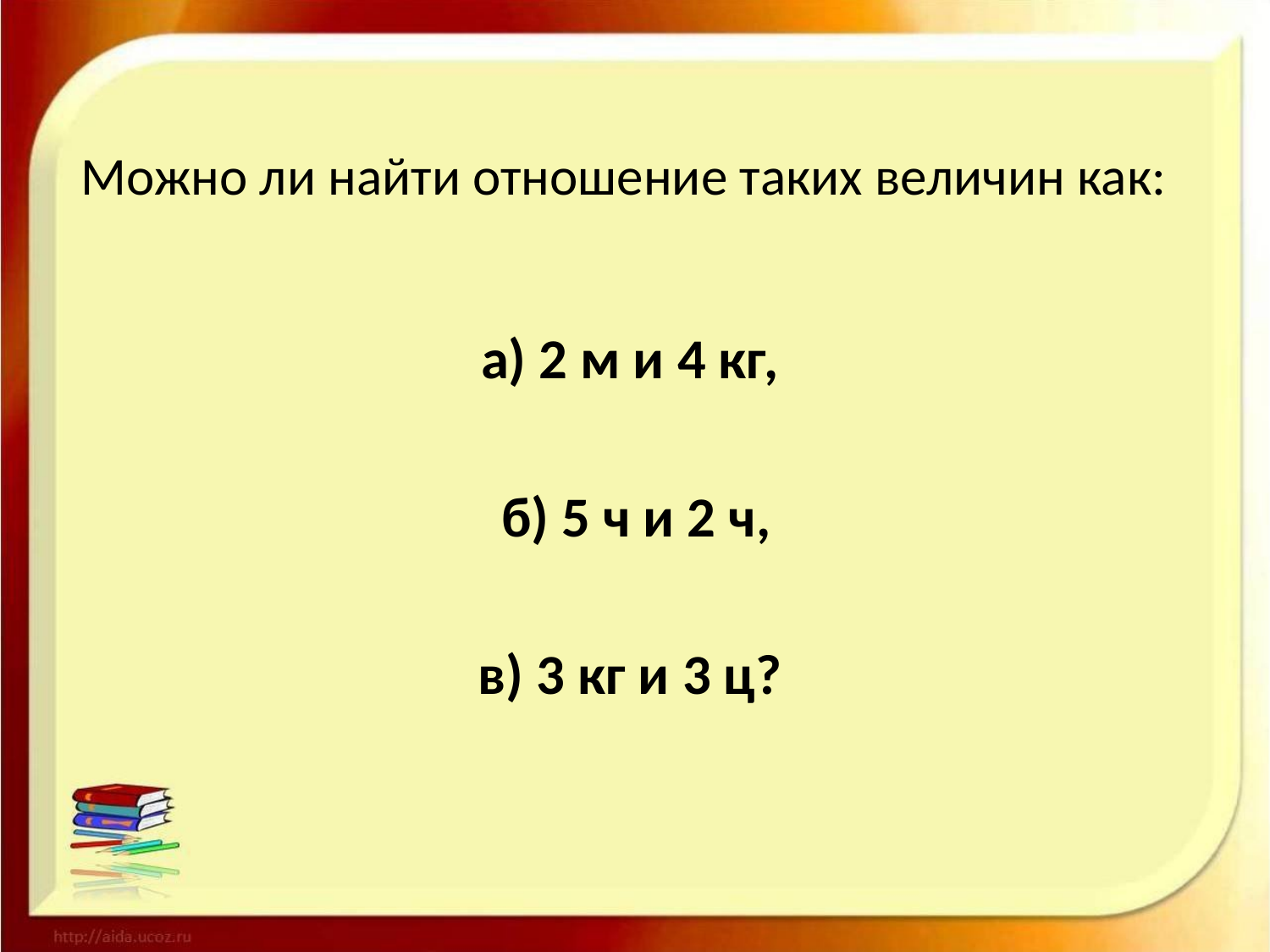

# Можно ли найти отношение таких величин как:
а) 2 м и 4 кг,

б) 5 ч и 2 ч,

в) 3 кг и 3 ц?